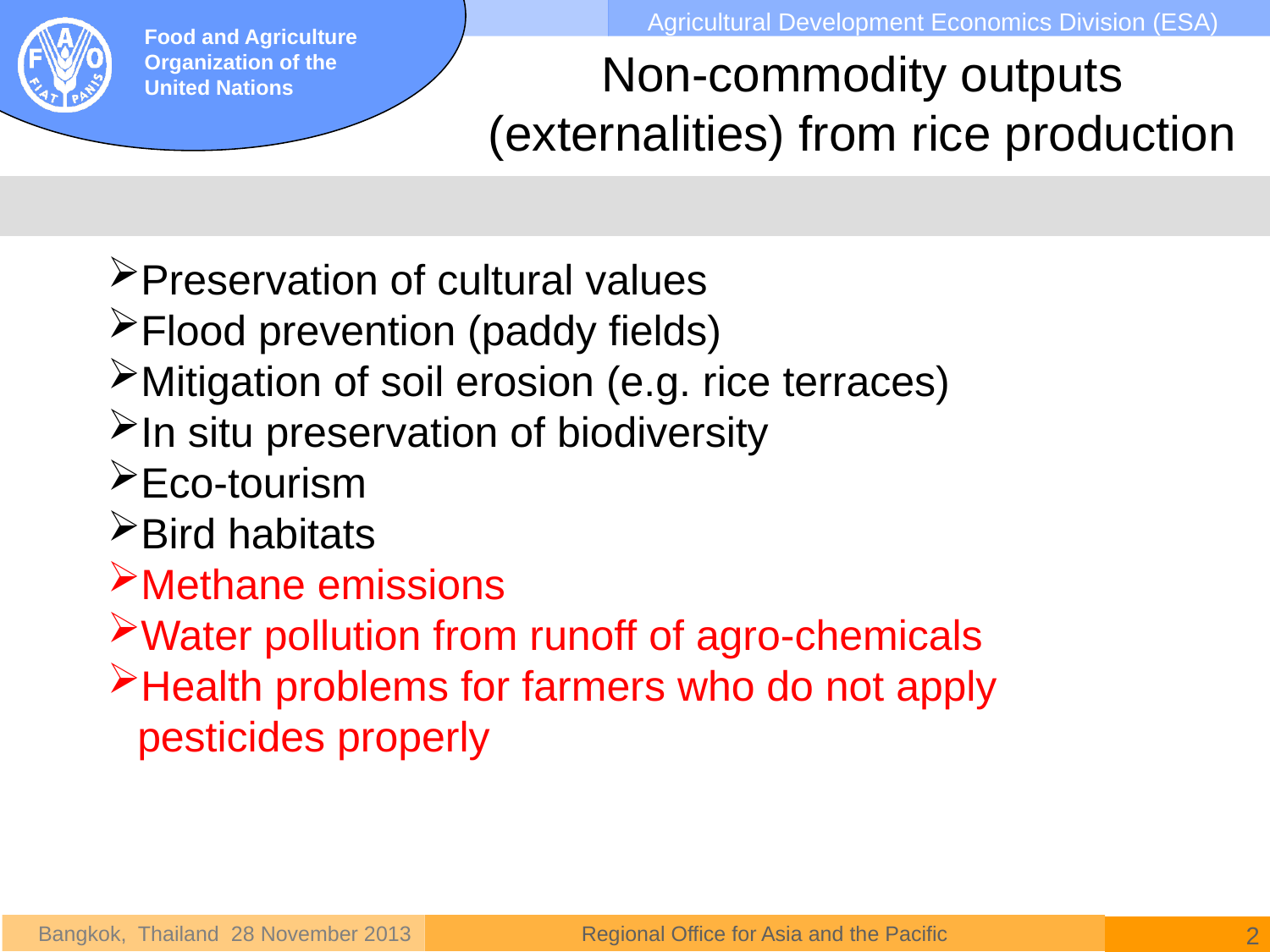

Non-commodity outputs (externalities) from rice production

Preservation of cultural values
Flood prevention (paddy fields)
Mitigation of soil erosion (e.g. rice terraces)
In situ preservation of biodiversity
Eco-tourism
Bird habitats
Methane emissions
Water pollution from runoff of agro-chemicals
Health problems for farmers who do not apply pesticides properly